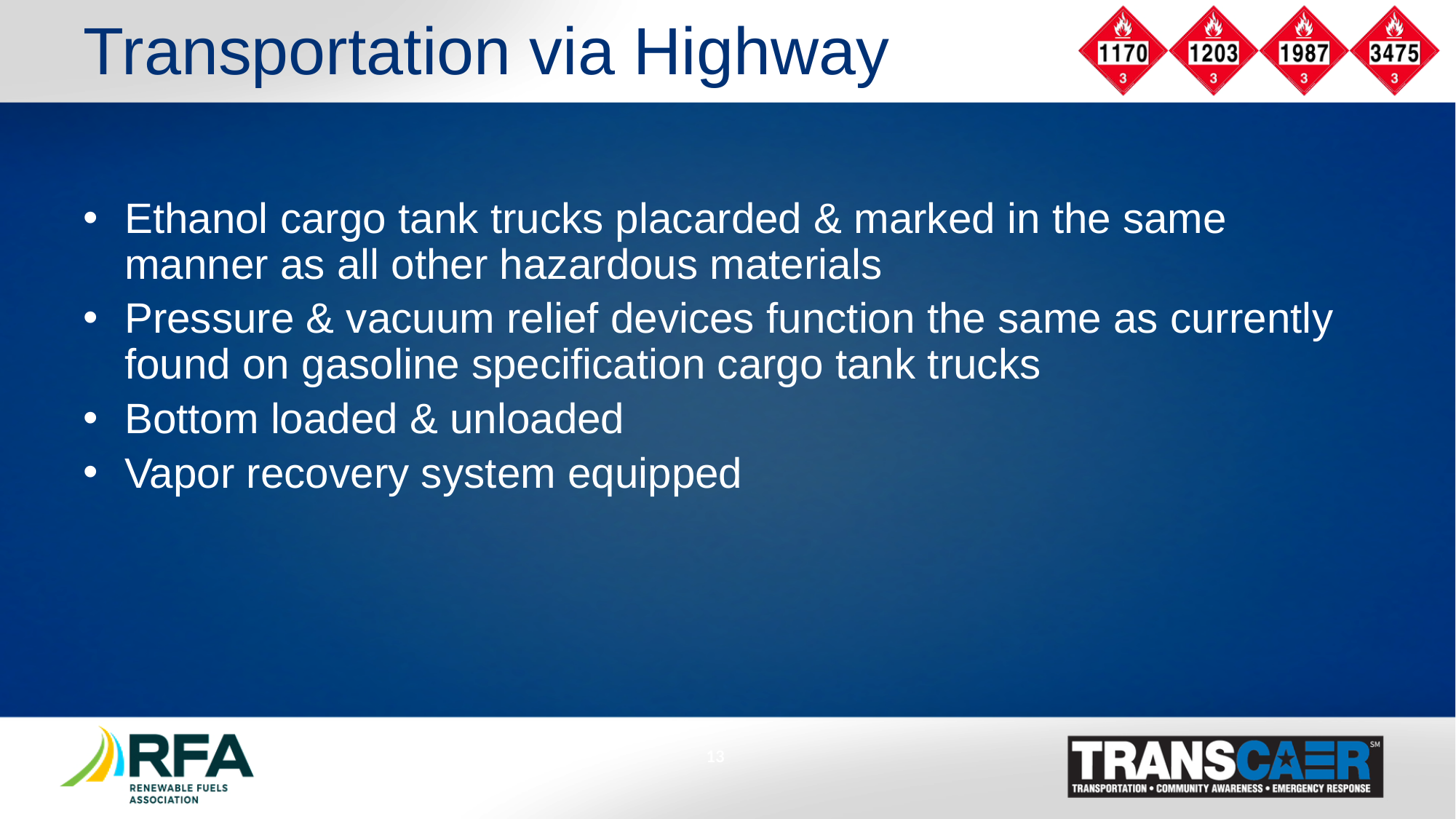

# Transportation via Highway
Ethanol cargo tank trucks placarded & marked in the same manner as all other hazardous materials
Pressure & vacuum relief devices function the same as currently found on gasoline specification cargo tank trucks
Bottom loaded & unloaded
Vapor recovery system equipped